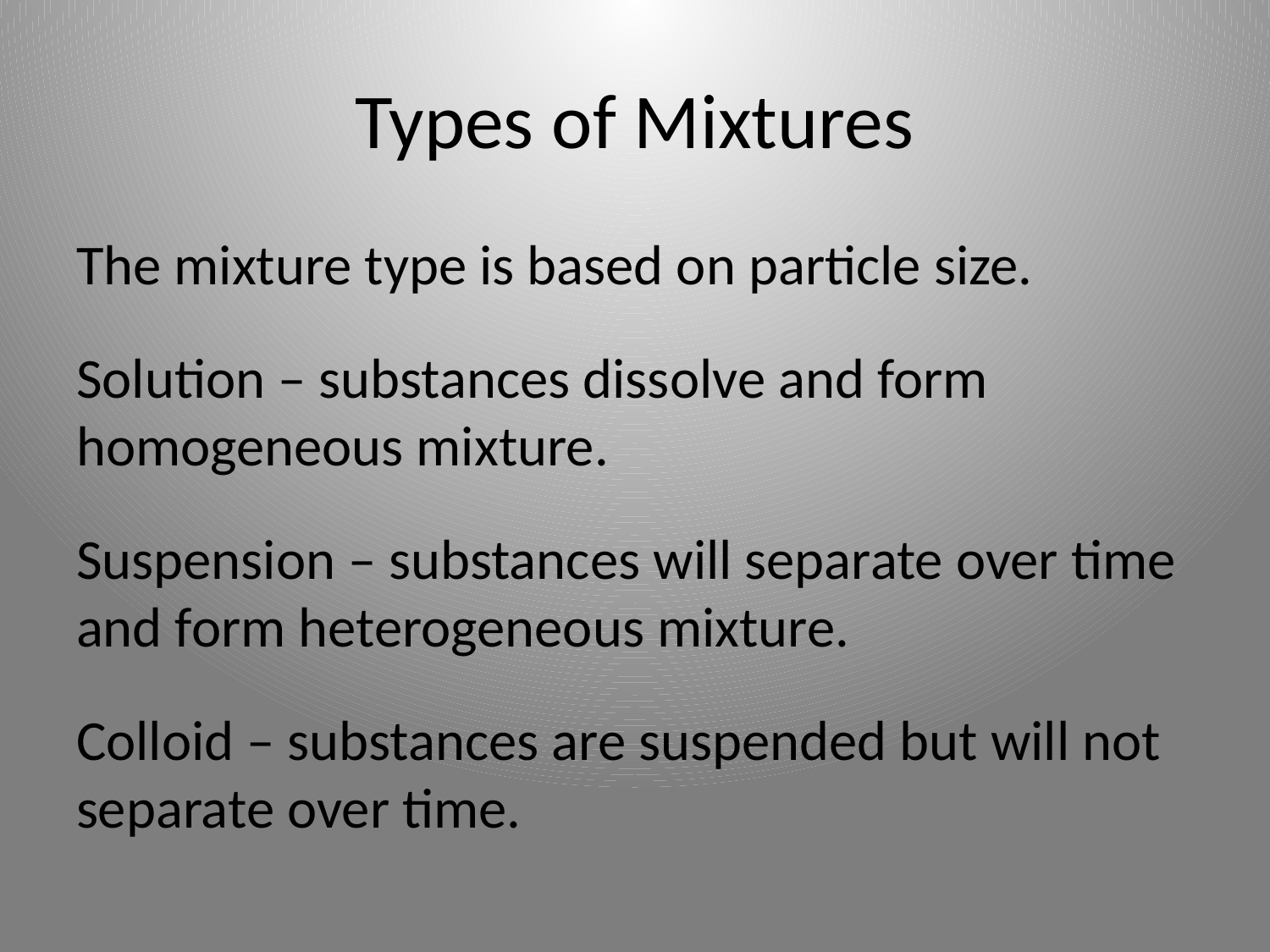

# Types of Mixtures
The mixture type is based on particle size.

Solution – substances dissolve and form homogeneous mixture.

Suspension – substances will separate over time and form heterogeneous mixture.

Colloid – substances are suspended but will not separate over time.